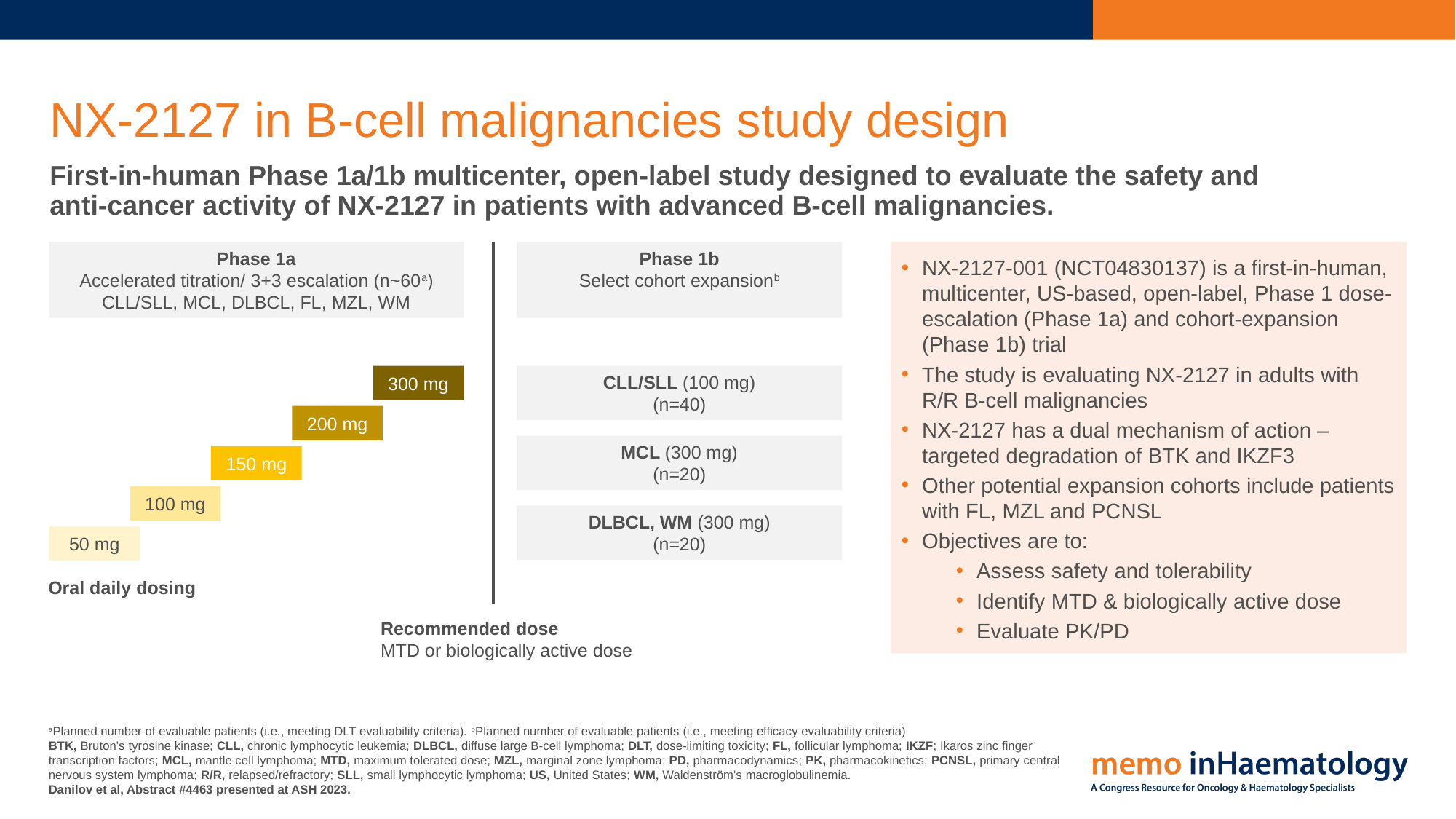

# NX-2127 in B-cell malignancies study design
First-in-human Phase 1a/1b multicenter, open-label study designed to evaluate the safety and
anti-cancer activity of NX-2127 in patients with advanced B-cell malignancies.
Phase 1a
Accelerated titration/ 3+3 escalation (n~60a)
CLL/SLL, MCL, DLBCL, FL, MZL, WM
Phase 1b
Select cohort expansionb

NX-2127-001 (NCT04830137) is a first-in-human, multicenter, US-based, open-label, Phase 1 dose-escalation (Phase 1a) and cohort-expansion (Phase 1b) trial
The study is evaluating NX-2127 in adults with R/R B-cell malignancies
NX-2127 has a dual mechanism of action – targeted degradation of BTK and IKZF3
Other potential expansion cohorts include patients with FL, MZL and PCNSL
Objectives are to:
Assess safety and tolerability
Identify MTD & biologically active dose
Evaluate PK/PD
300 mg
CLL/SLL (100 mg)
(n=40)
200 mg
MCL (300 mg)
(n=20)
150 mg
100 mg
DLBCL, WM (300 mg)
(n=20)
50 mg
Oral daily dosing
Recommended dose
MTD or biologically active dose
aPlanned number of evaluable patients (i.e., meeting DLT evaluability criteria). bPlanned number of evaluable patients (i.e., meeting efficacy evaluability criteria)
BTK, Bruton’s tyrosine kinase; CLL, chronic lymphocytic leukemia; DLBCL, diffuse large B-cell lymphoma; DLT, dose-limiting toxicity; FL, follicular lymphoma; IKZF; Ikaros zinc finger transcription factors; MCL, mantle cell lymphoma; MTD, maximum tolerated dose; MZL, marginal zone lymphoma; PD, pharmacodynamics; PK, pharmacokinetics; PCNSL, primary central nervous system lymphoma; R/R, relapsed/refractory; SLL, small lymphocytic lymphoma; US, United States; WM, Waldenström's macroglobulinemia.
Danilov et al, Abstract #4463 presented at ASH 2023.